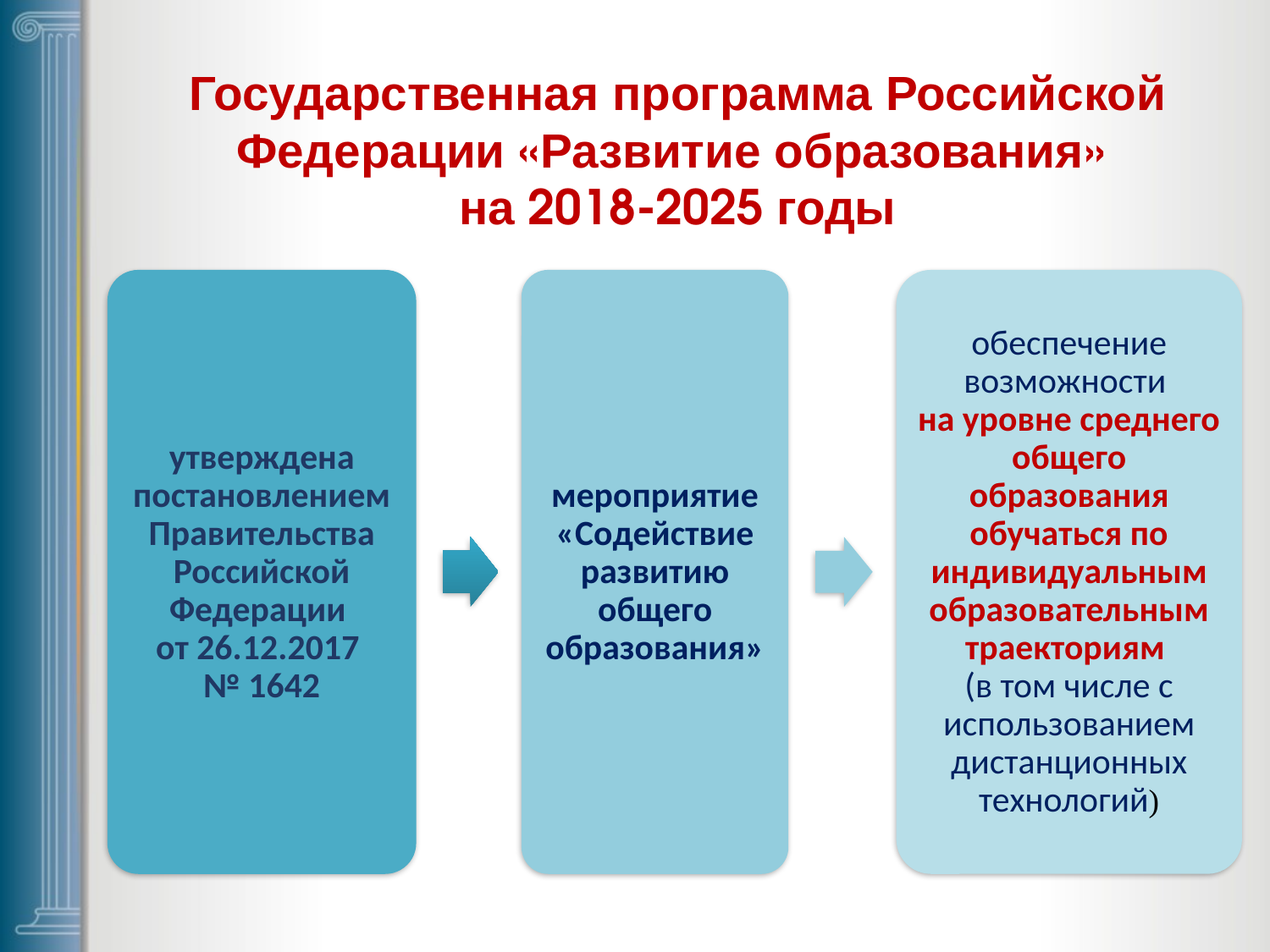

# Государственная программа Российской Федерации «Развитие образования» на 2018-2025 годы
утверждена постановлением Правительства Российской Федерации
от 26.12.2017
№ 1642

мероприятие «Содействие развитию общего образования»

обеспечение возможности
на уровне среднего общего образования обучаться по индивидуальным образовательным траекториям
(в том числе с использованием дистанционных технологий)